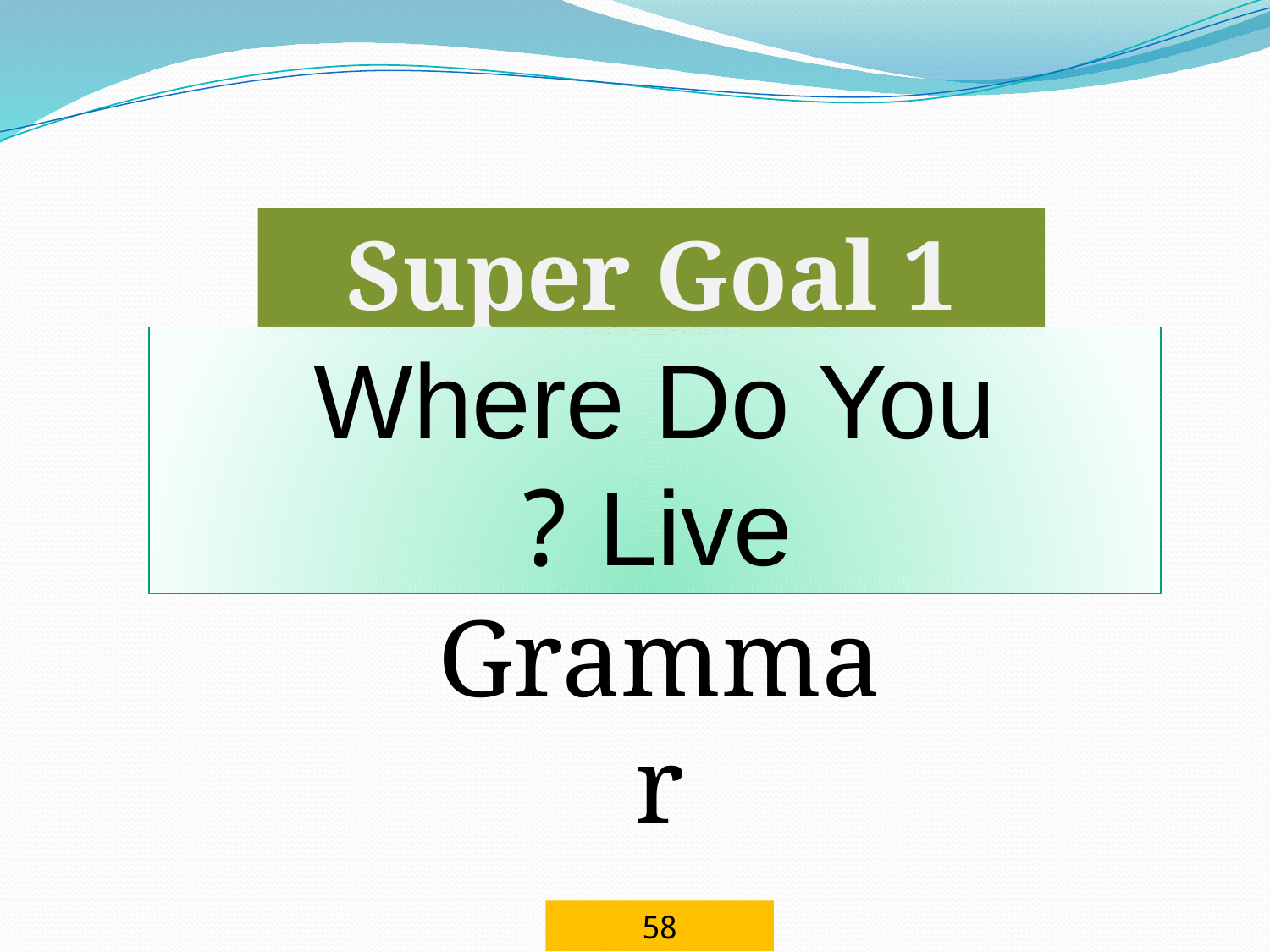

Super Goal 1
Where Do You Live ?
Grammar
58